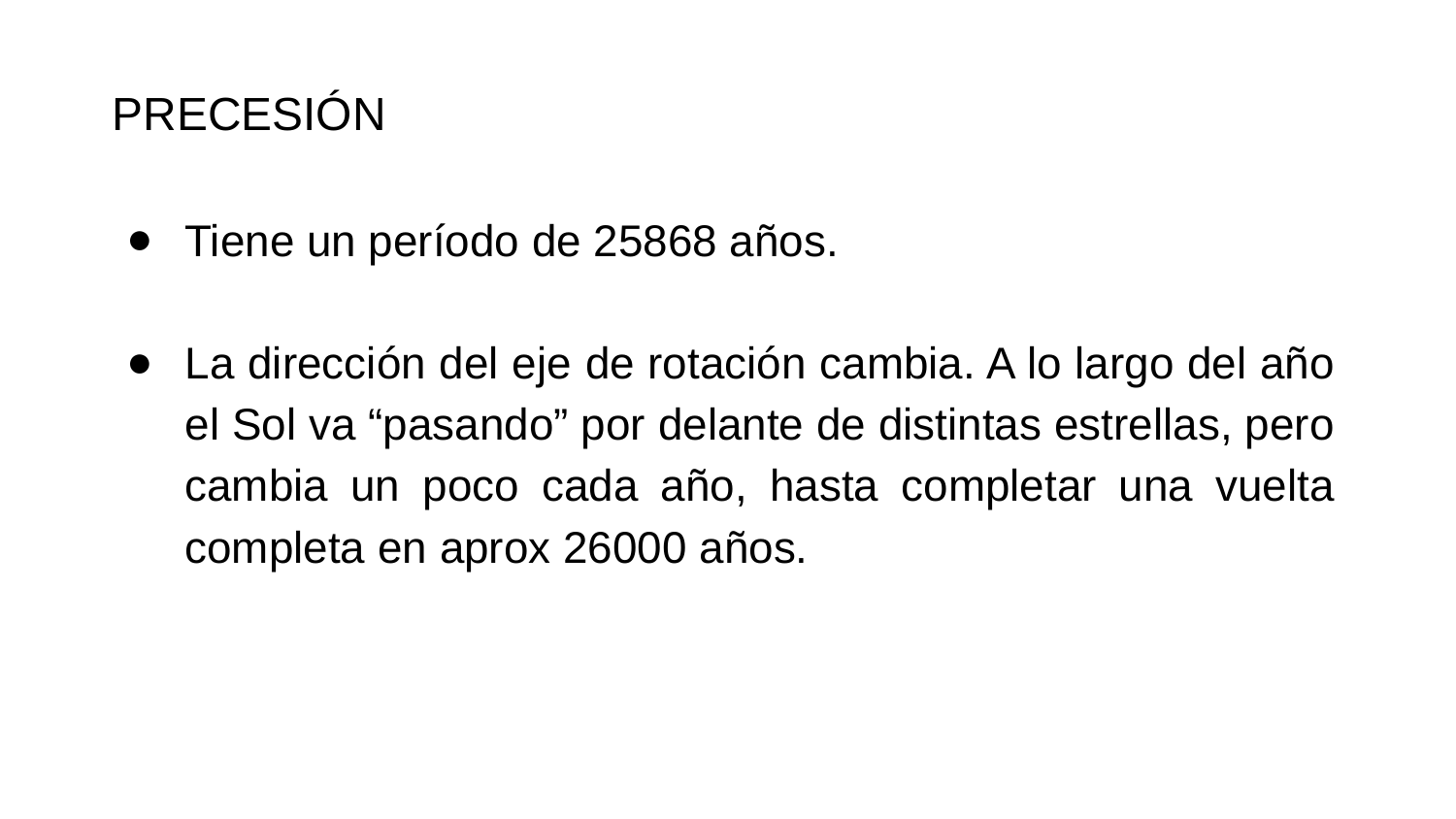

PRECESIÓN

Tiene un período de 25868 años.

La dirección del eje de rotación cambia. A lo largo del año el Sol va “pasando” por delante de distintas estrellas, pero cambia un poco cada año, hasta completar una vuelta completa en aprox 26000 años.